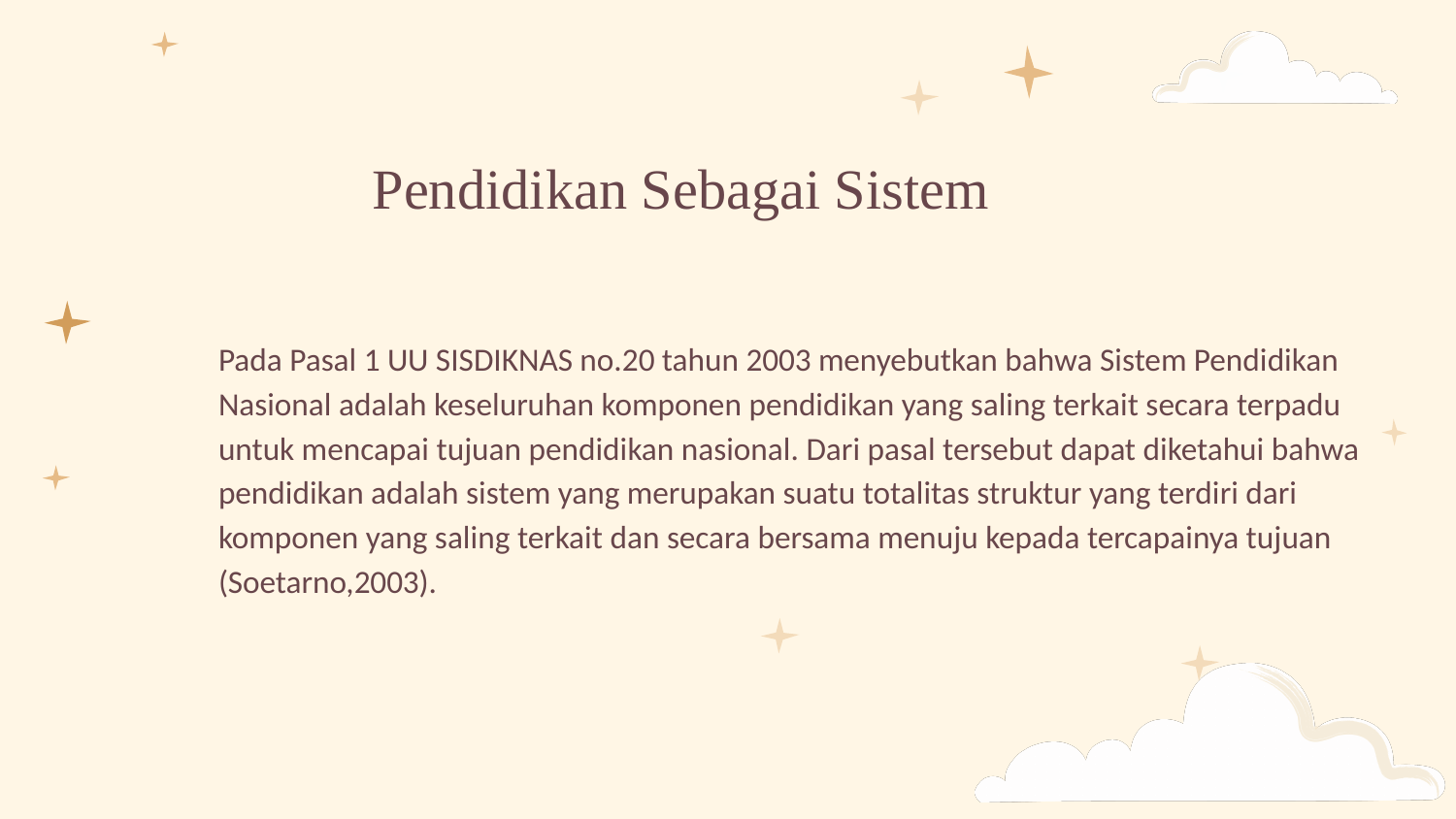

# Pendidikan Sebagai Sistem
Pada Pasal 1 UU SISDIKNAS no.20 tahun 2003 menyebutkan bahwa Sistem Pendidikan Nasional adalah keseluruhan komponen pendidikan yang saling terkait secara terpadu untuk mencapai tujuan pendidikan nasional. Dari pasal tersebut dapat diketahui bahwa pendidikan adalah sistem yang merupakan suatu totalitas struktur yang terdiri dari komponen yang saling terkait dan secara bersama menuju kepada tercapainya tujuan (Soetarno,2003).